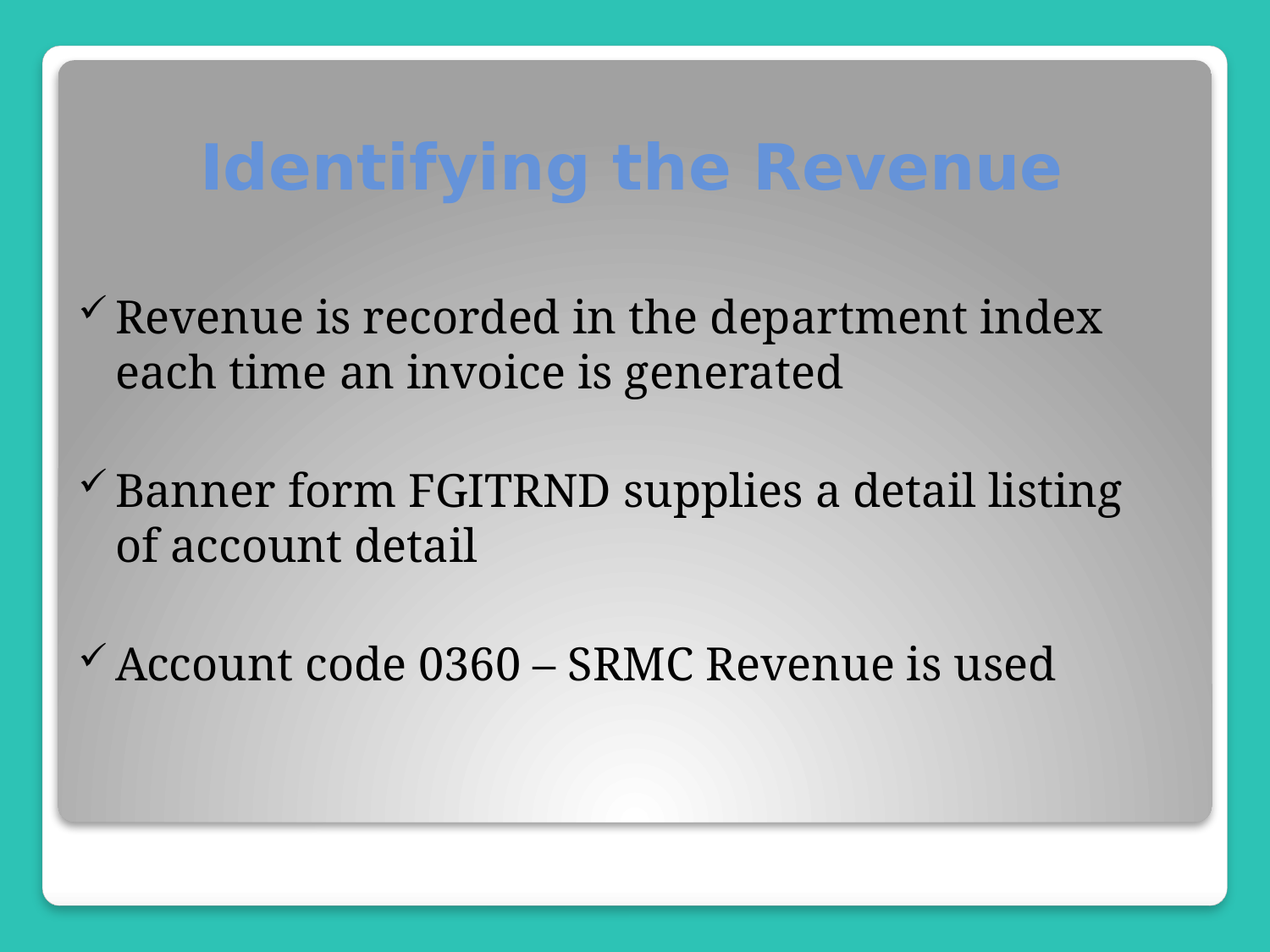

# Identifying the Revenue
Revenue is recorded in the department index each time an invoice is generated

Banner form FGITRND supplies a detail listing of account detail

Account code 0360 – SRMC Revenue is used